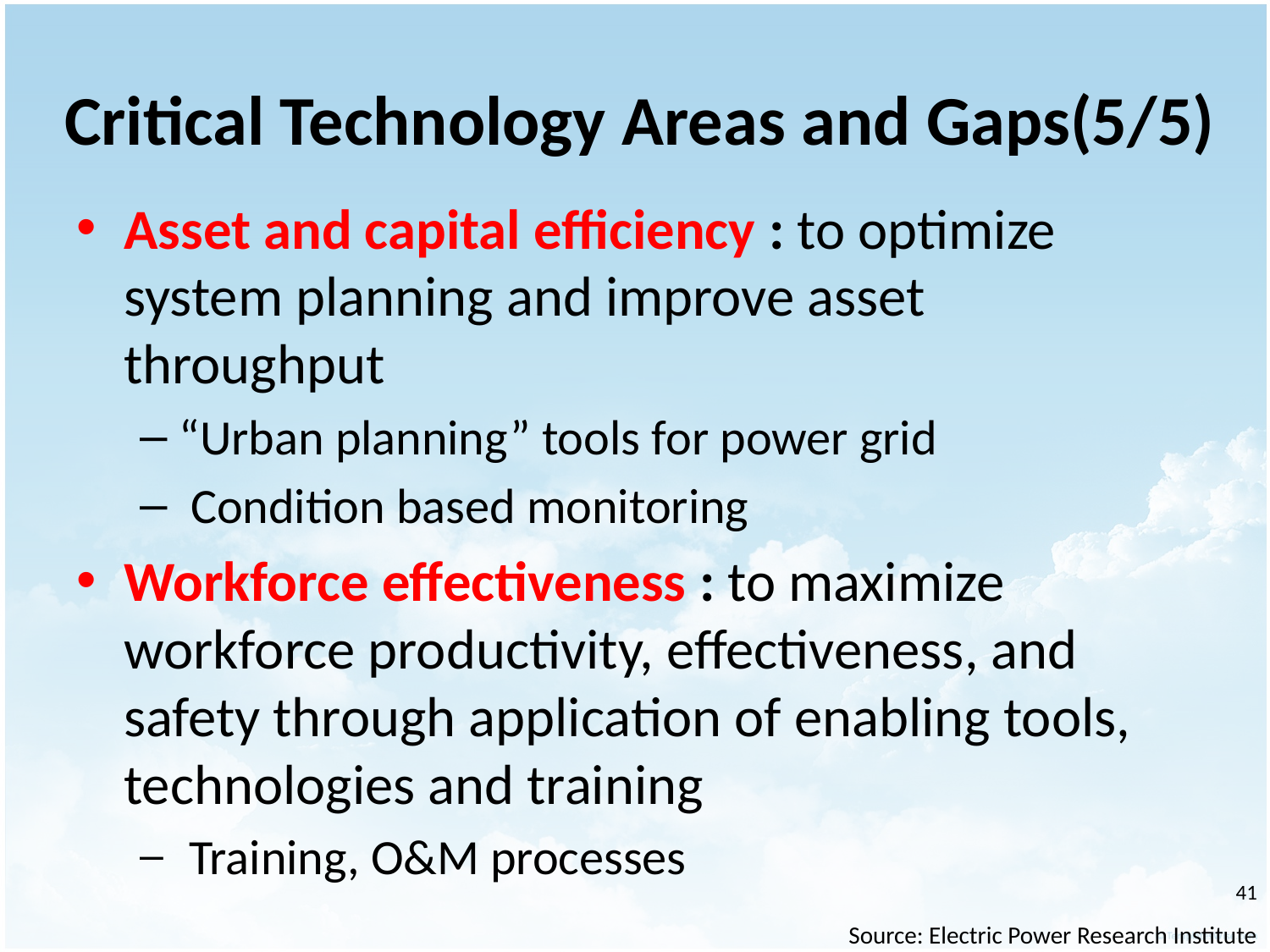

# Critical Technology Areas and Gaps(5/5)
Asset and capital efficiency : to optimize system planning and improve asset throughput
“Urban planning” tools for power grid
 Condition based monitoring
Workforce effectiveness : to maximize workforce productivity, effectiveness, and safety through application of enabling tools, technologies and training
 Training, O&M processes

41
Source: Electric Power Research Institute